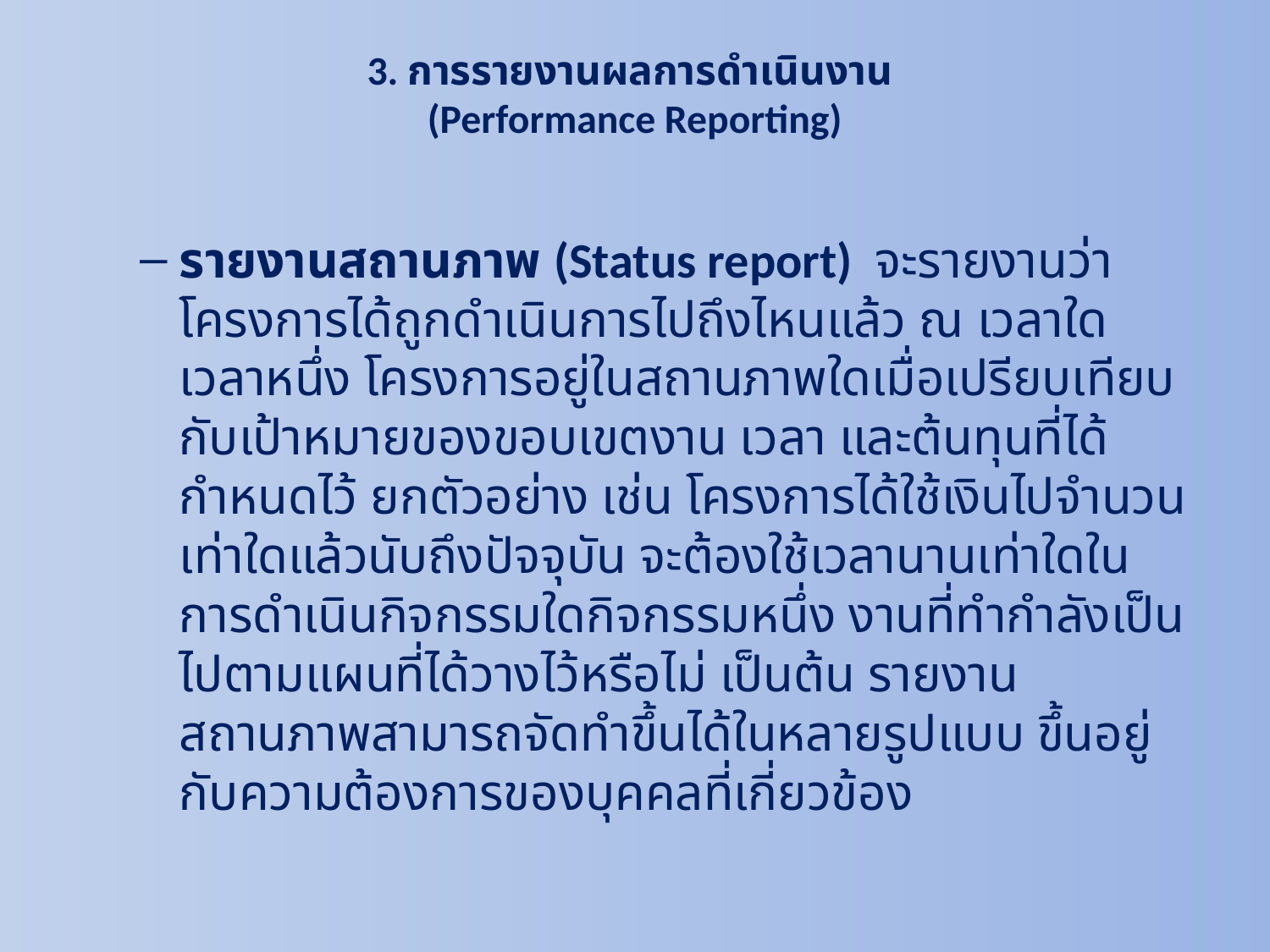

# 3. การรายงานผลการดำเนินงาน (Performance Reporting)
รายงานสถานภาพ (Status report)  จะรายงานว่า โครงการได้ถูกดำเนินการไปถึงไหนแล้ว ณ เวลาใดเวลาหนึ่ง โครงการอยู่ในสถานภาพใดเมื่อเปรียบเทียบกับเป้าหมายของขอบเขตงาน เวลา และต้นทุนที่ได้กำหนดไว้ ยกตัวอย่าง เช่น โครงการได้ใช้เงินไปจำนวนเท่าใดแล้วนับถึงปัจจุบัน จะต้องใช้เวลานานเท่าใดในการดำเนินกิจกรรมใดกิจกรรมหนึ่ง งานที่ทำกำลังเป็นไปตามแผนที่ได้วางไว้หรือไม่ เป็นต้น รายงานสถานภาพสามารถจัดทำขึ้นได้ในหลายรูปแบบ ขึ้นอยู่กับความต้องการของบุคคลที่เกี่ยวข้อง